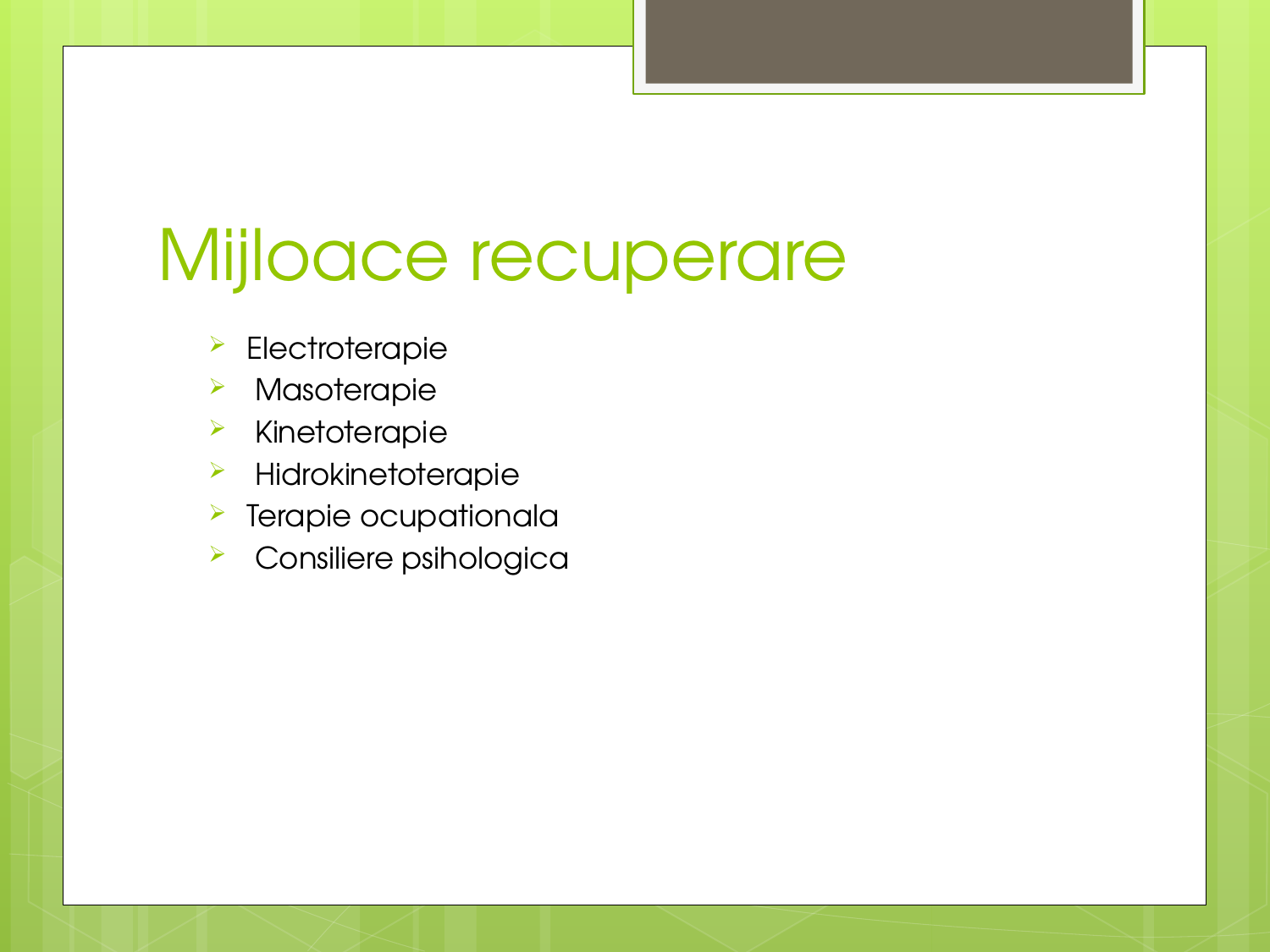

# Mijloace recuperare
Electroterapie
 Masoterapie
 Kinetoterapie
 Hidrokinetoterapie
Terapie ocupationala
 Consiliere psihologica